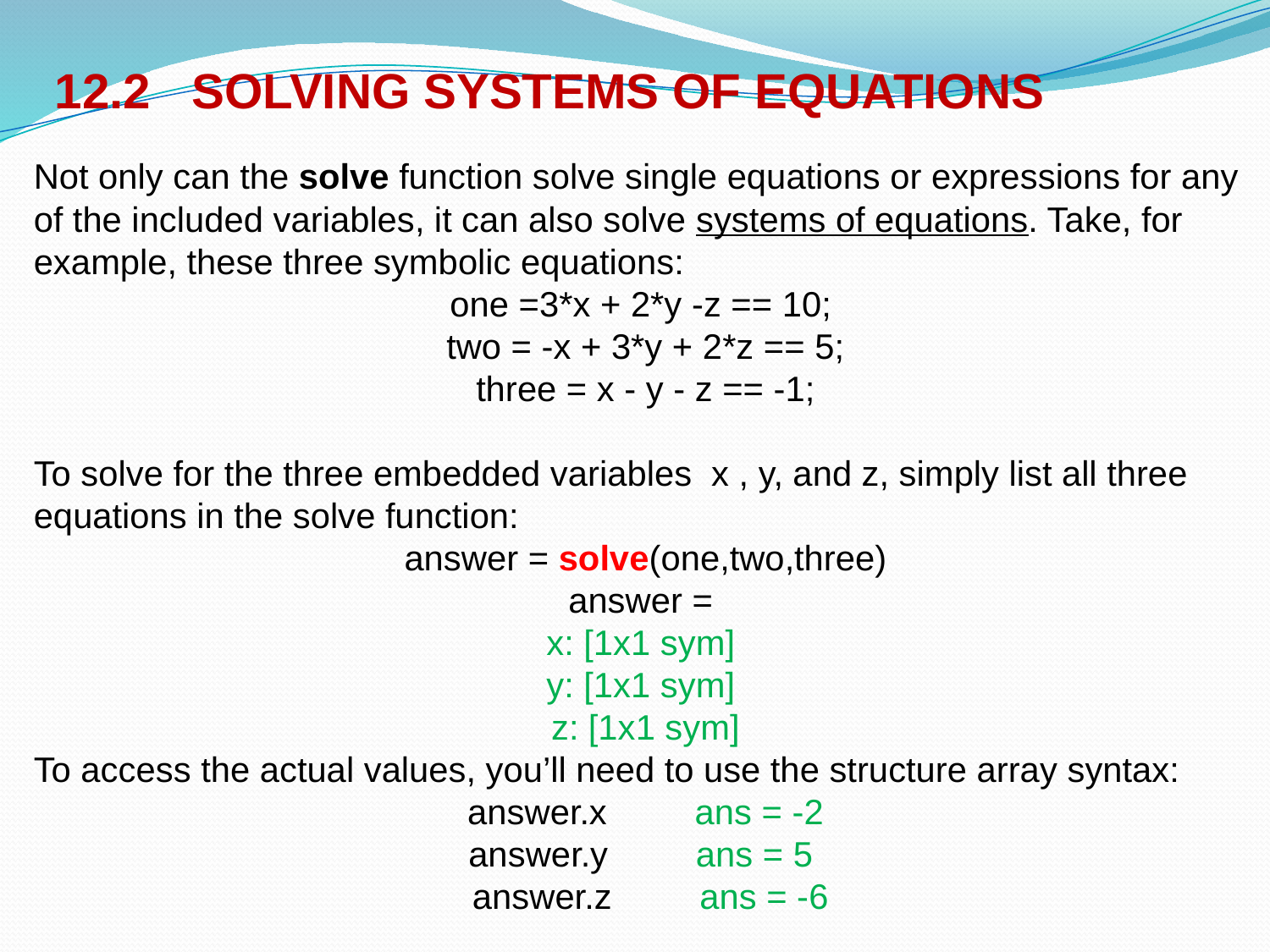

12.2   SOLVING SYSTEMS OF EQUATIONS
Not only can the solve function solve single equations or expressions for any of the included variables, it can also solve systems of equations. Take, for example, these three symbolic equations:
one =3*x + 2*y -z == 10;
two = -x + 3*y + 2*z == 5;
three = x - y - z == -1;

To solve for the three embedded variables  x , y, and z, simply list all three equations in the solve function:
 answer = solve(one,two,three)
answer =
x: [1x1 sym]
y: [1x1 sym]
z: [1x1 sym]
To access the actual values, you’ll need to use the structure array syntax:
 answer.x         ans = -2
answer.y         ans = 5
 answer.z         ans = -6